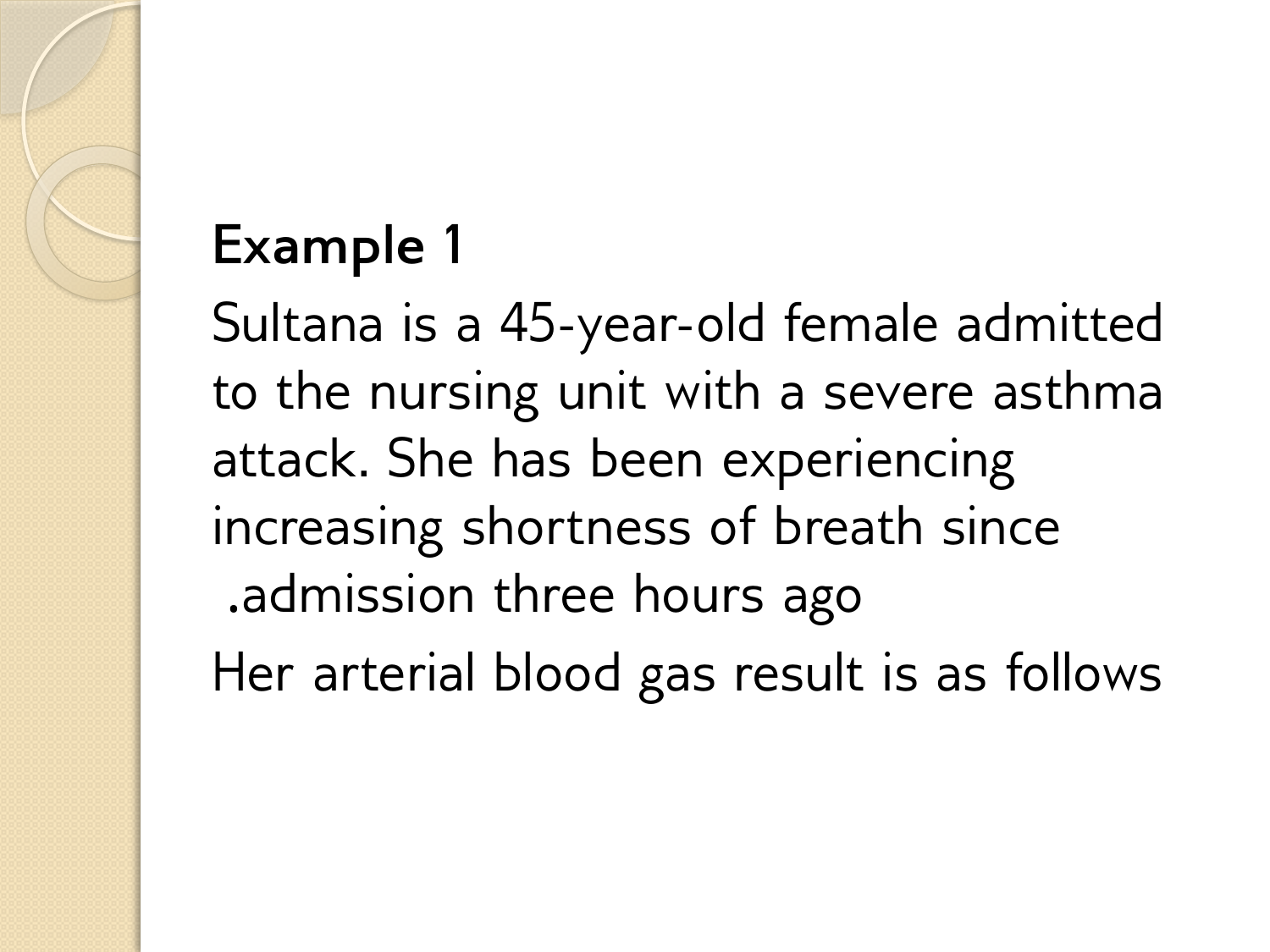

#
Example 1
Sultana is a 45-year-old female admitted to the nursing unit with a severe asthma attack. She has been experiencing increasing shortness of breath since admission three hours ago.
Her arterial blood gas result is as follows